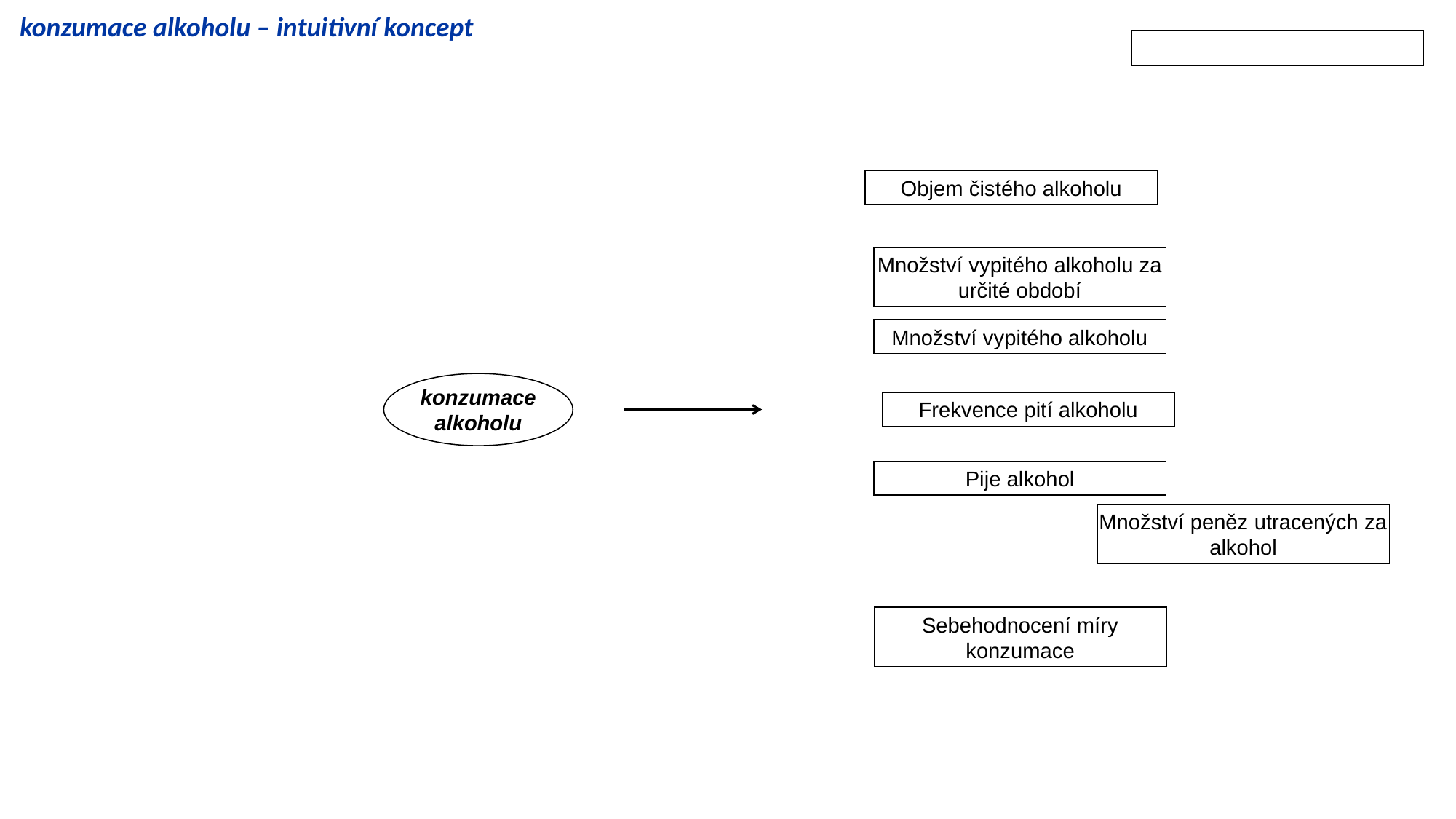

konzumace alkoholu – intuitivní koncept

Objem čistého alkoholu
Množství vypitého alkoholu za určité období
Množství vypitého alkoholu
konzumace alkoholu
Frekvence pití alkoholu

Pije alkohol
Množství peněz utracených za alkohol
Sebehodnocení míry konzumace